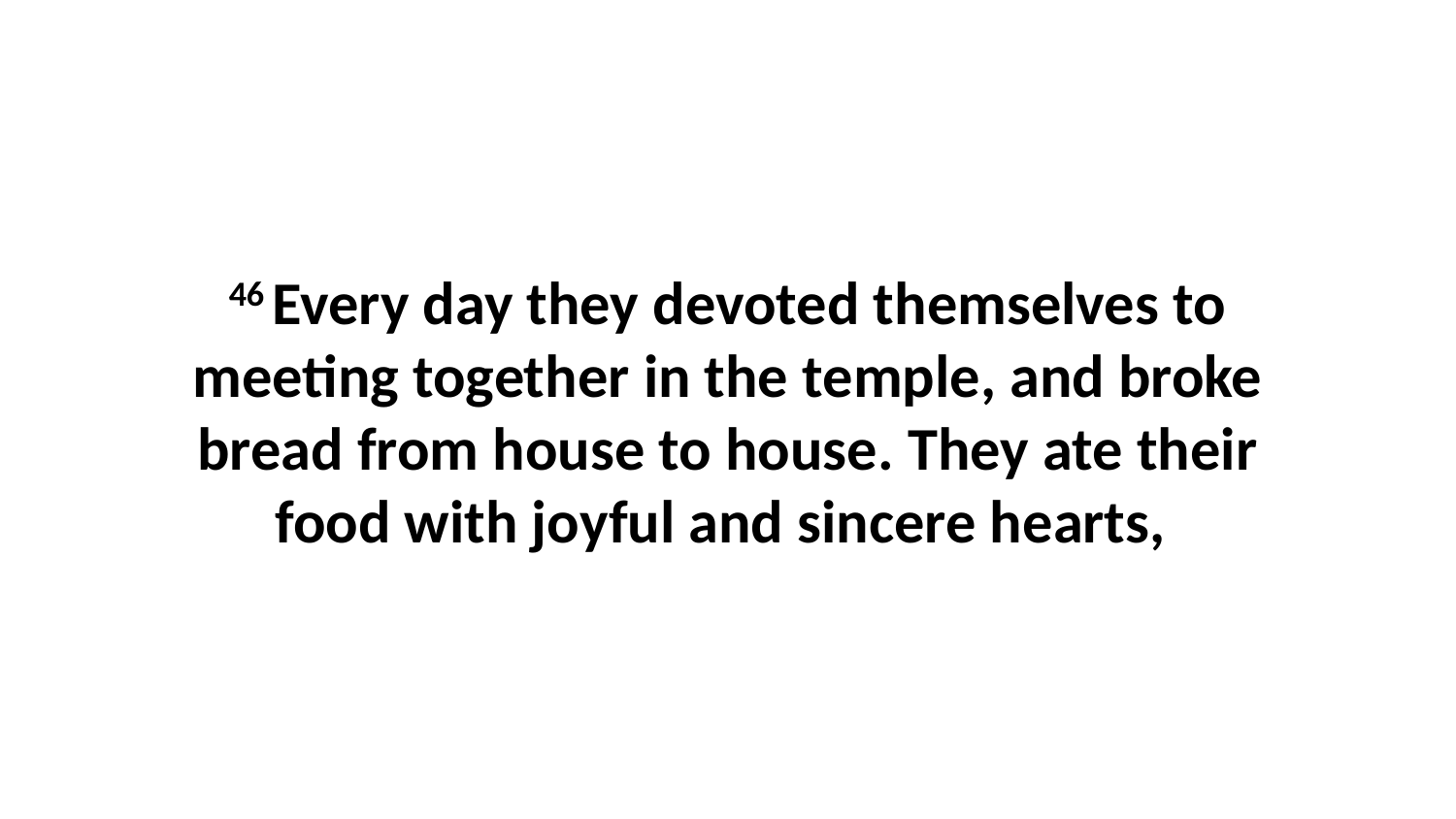

46 Every day they devoted themselves to meeting together in the temple, and broke bread from house to house. They ate their food with joyful and sincere hearts,